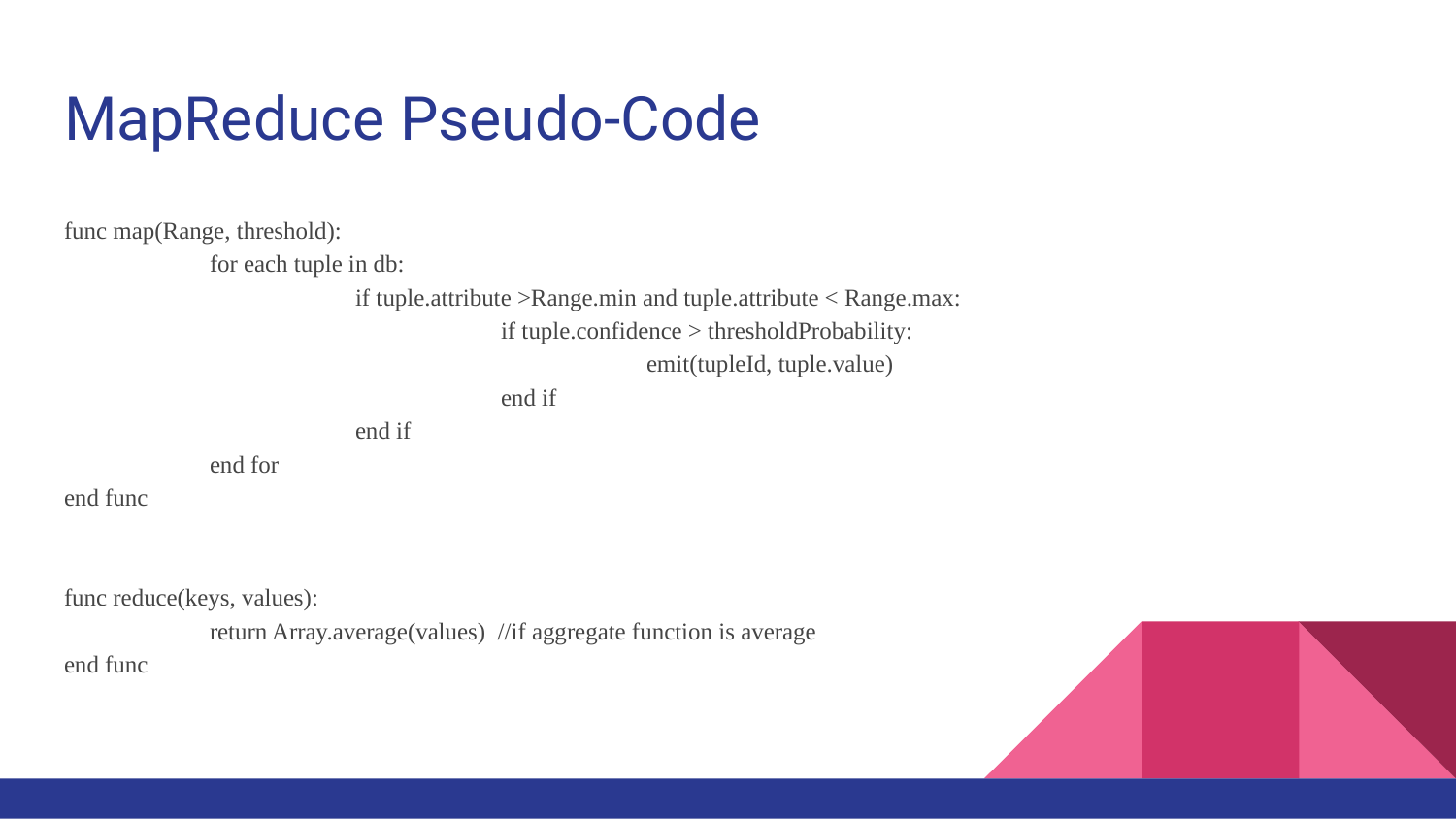

# MapReduce Pseudo-Code

func map(Range, threshold):
	for each tuple in db:
		if tuple.attribute >Range.min and tuple.attribute < Range.max:
			if tuple.confidence > thresholdProbability:
				emit(tupleId, tuple.value)
			end if
		end if
	end for
end func

func reduce(keys, values):
	return Array.average(values)  //if aggregate function is average
end func